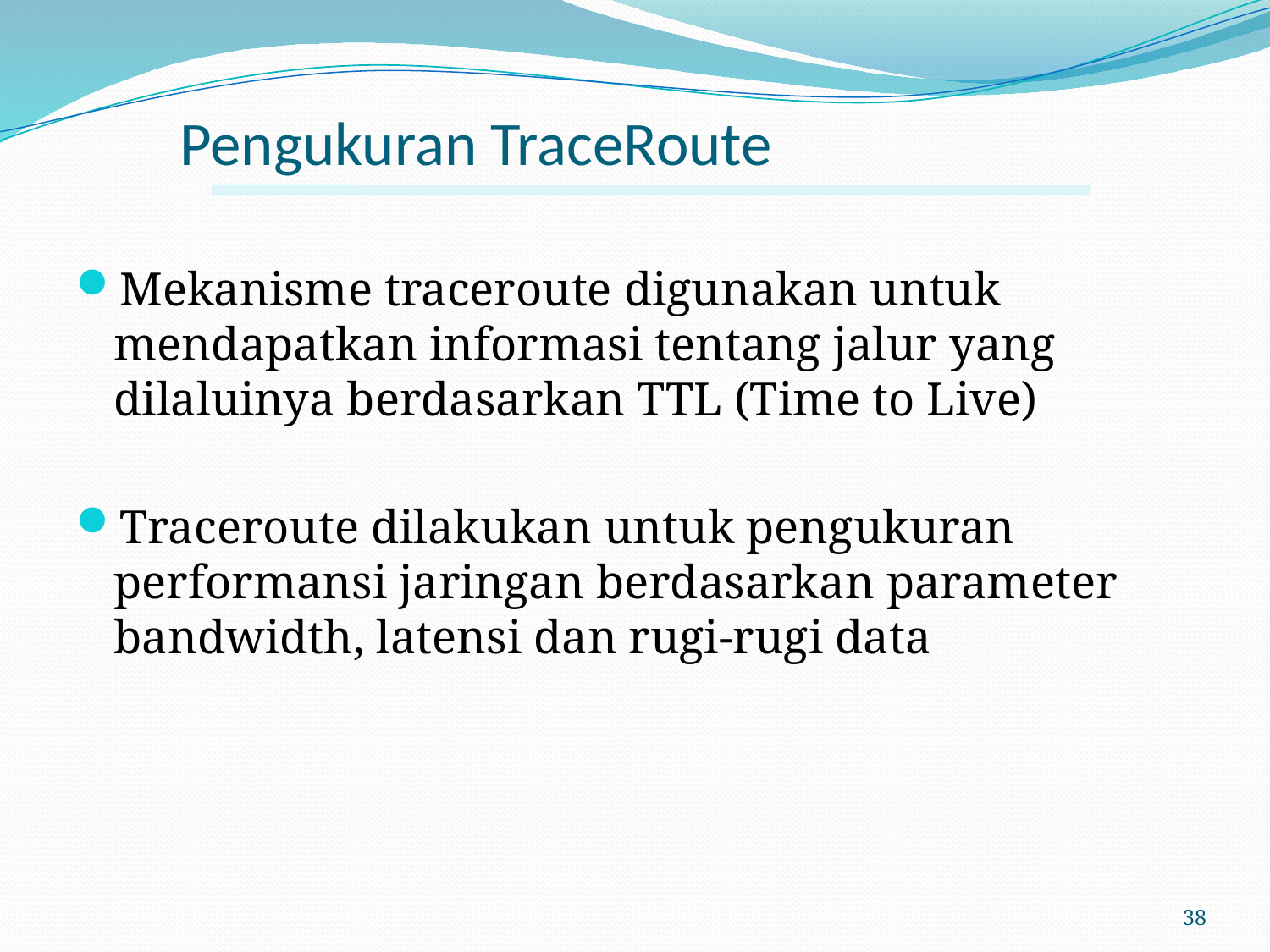

# Pengukuran TraceRoute

Mekanisme traceroute digunakan untuk mendapatkan informasi tentang jalur yang dilaluinya berdasarkan TTL (Time to Live)

Traceroute dilakukan untuk pengukuran performansi jaringan berdasarkan parameter bandwidth, latensi dan rugi-rugi data
38